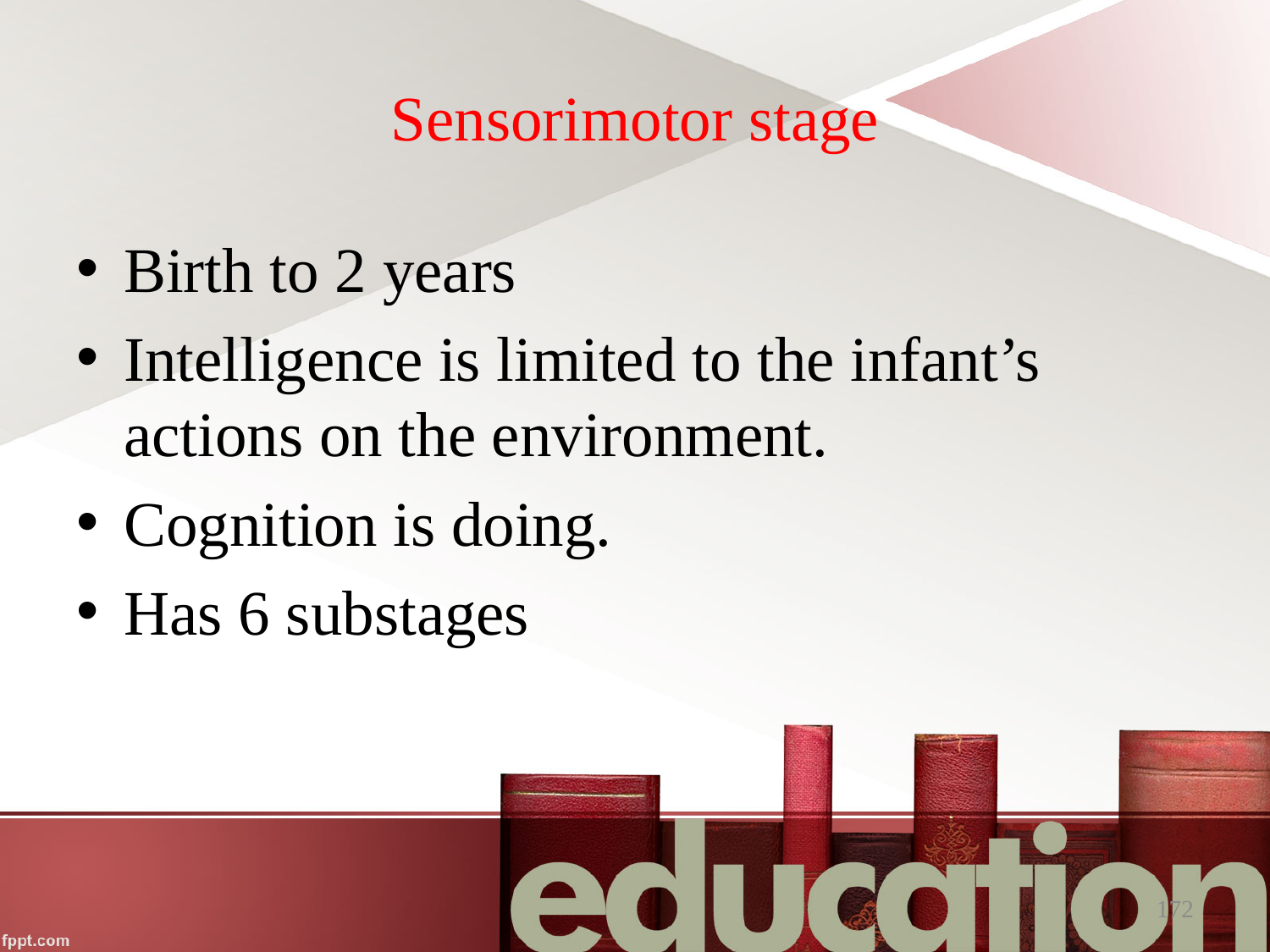

# Sensorimotor stage
Birth to 2 years
Intelligence is limited to the infant’s actions on the environment.
Cognition is doing.
Has 6 substages
172